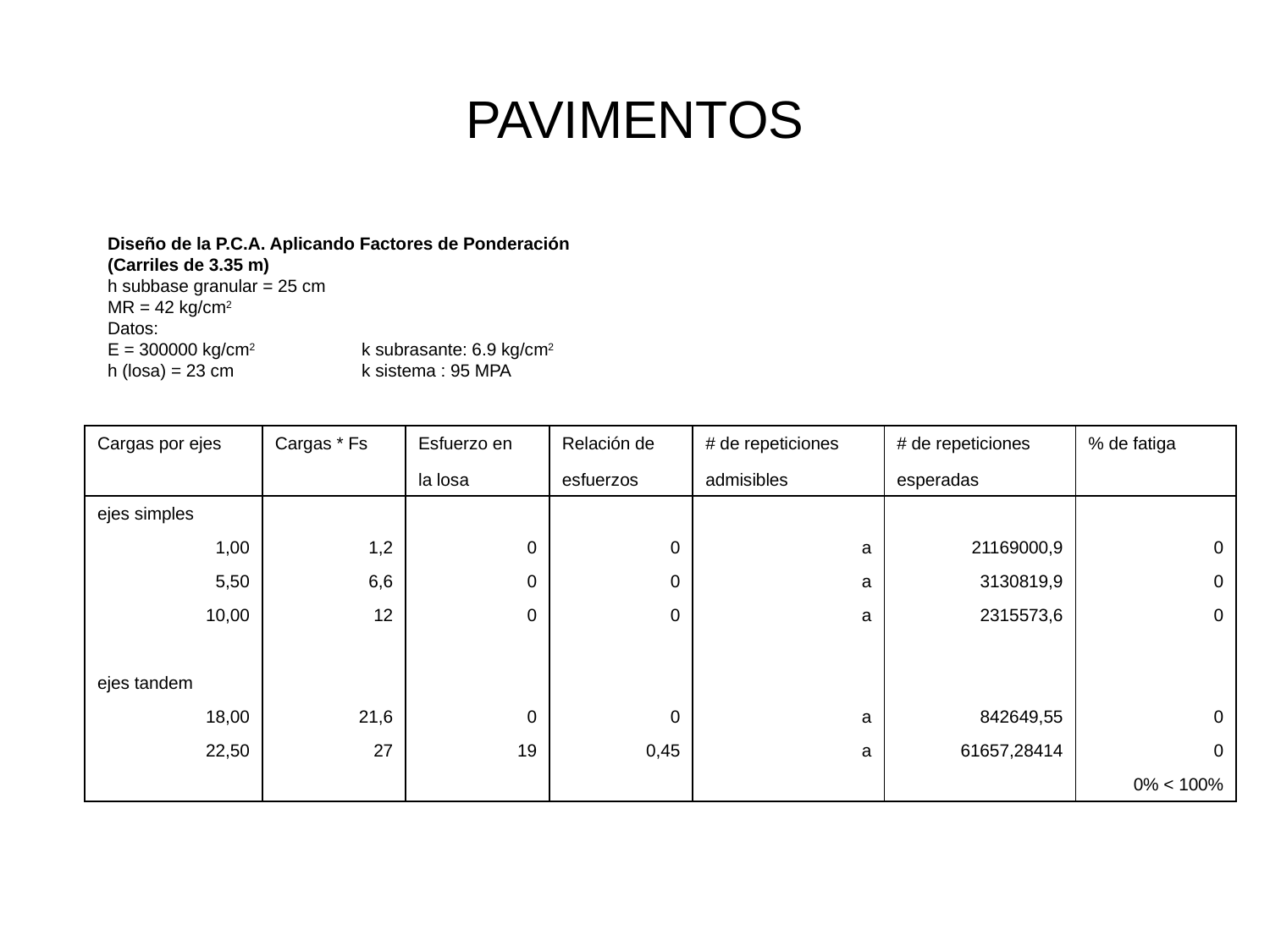

# PAVIMENTOS
Diseño de la P.C.A. Aplicando Factores de Ponderación
(Carriles de 3.35 m)
h subbase granular = 25 cm
MR = 42 kg/cm2
Datos:
E = 300000 kg/cm2	k subrasante: 6.9 kg/cm2
h (losa) = 23 cm 	k sistema : 95 MPA
| Cargas por ejes | Cargas \* Fs | Esfuerzo en | Relación de | # de repeticiones | # de repeticiones | % de fatiga |
| --- | --- | --- | --- | --- | --- | --- |
|  |  | la losa | esfuerzos | admisibles | esperadas |  |
| ejes simples |  |  |  |  |  |  |
| 1,00 | 1,2 | 0 | 0 | a | 21169000,9 | 0 |
| 5,50 | 6,6 | 0 | 0 | a | 3130819,9 | 0 |
| 10,00 | 12 | 0 | 0 | a | 2315573,6 | 0 |
|  |  |  |  |  |  |  |
| ejes tandem |  |  |  |  |  |  |
| 18,00 | 21,6 | 0 | 0 | a | 842649,55 | 0 |
| 22,50 | 27 | 19 | 0,45 | a | 61657,28414 | 0 |
|  |  |  |  |  |  | 0% < 100% |